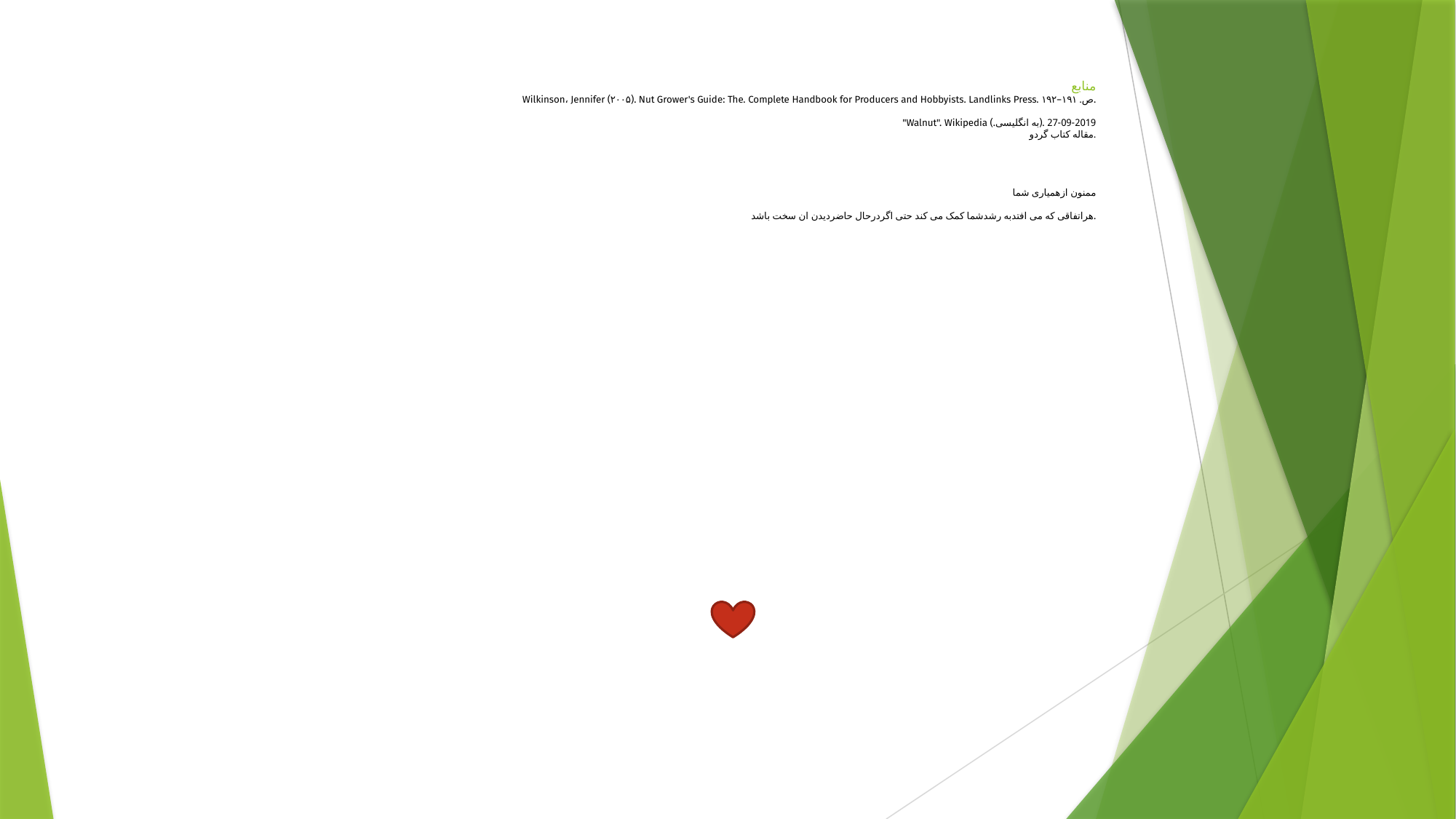

# منابع Wilkinson، Jennifer (۲۰۰۵). Nut Grower's Guide: The. Complete Handbook for Producers and Hobbyists. Landlinks Press. ص. ۱۹۱–۱۹۲. "Walnut". Wikipedia (.به انگلیسی). 2019-09-27 .مقاله کتاب گردو ممنون ازهمیاری شما هراتفاقی که می افتدبه رشدشما کمک می کند حتی اگردرحال حاضردیدن ان سخت باشد.